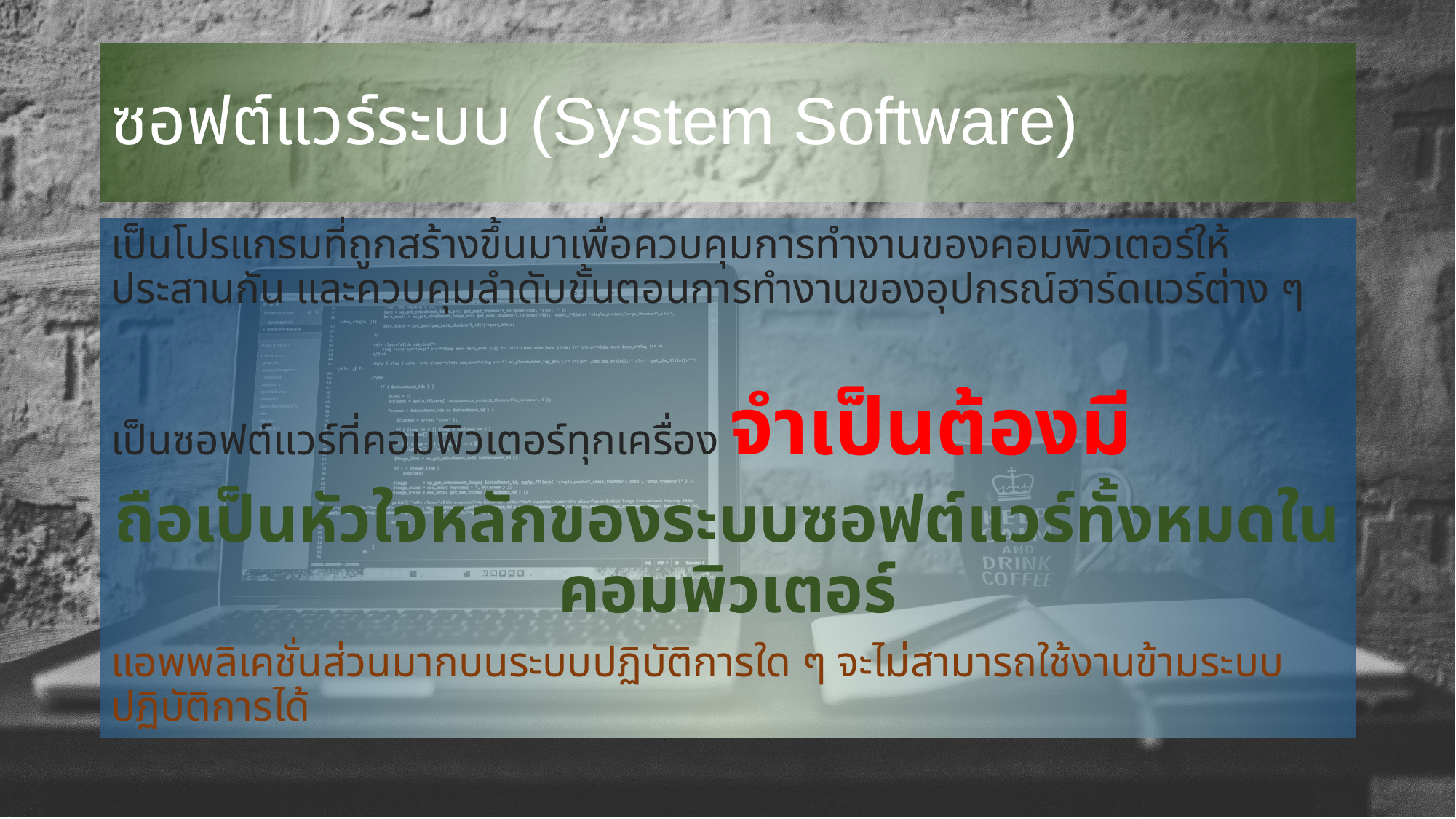

# ซอฟต์แวร์ระบบ (System Software)
เป็นโปรแกรมที่ถูกสร้างขึ้นมาเพื่อควบคุมการทำงานของคอมพิวเตอร์ให้ประสานกัน และควบคุมลำดับขั้นตอนการทำงานของอุปกรณ์ฮาร์ดแวร์ต่าง ๆ

เป็นซอฟต์แวร์ที่คอมพิวเตอร์ทุกเครื่อง จำเป็นต้องมี
ถือเป็นหัวใจหลักของระบบซอฟต์แวร์ทั้งหมดในคอมพิวเตอร์
แอพพลิเคชั่นส่วนมากบนระบบปฏิบัติการใด ๆ จะไม่สามารถใช้งานข้ามระบบปฏิบัติการได้